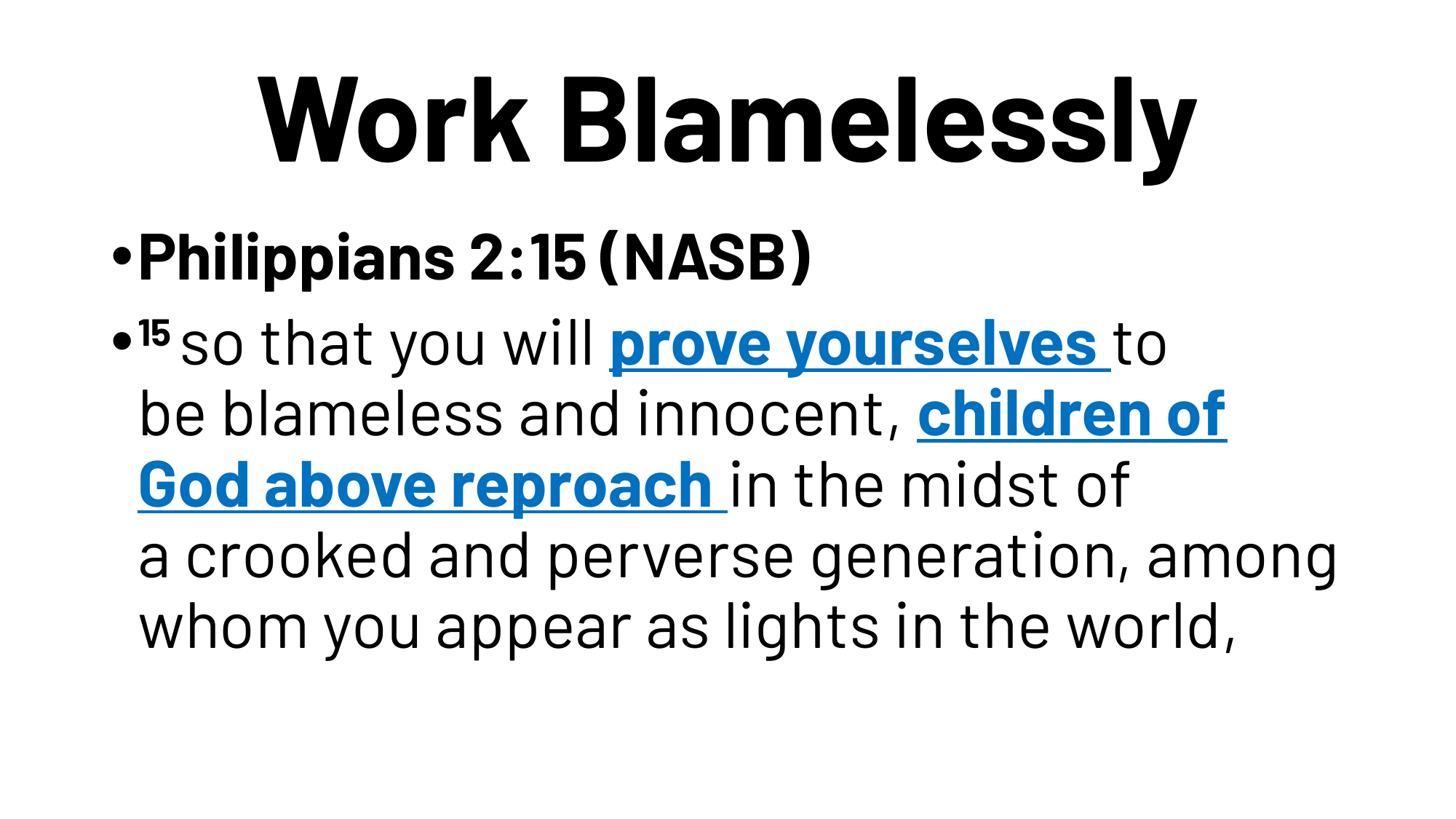

# Work Blamelessly
Philippians 2:15 (NASB)
15 so that you will prove yourselves to be blameless and innocent, children of God above reproach in the midst of a crooked and perverse generation, among whom you appear as lights in the world,